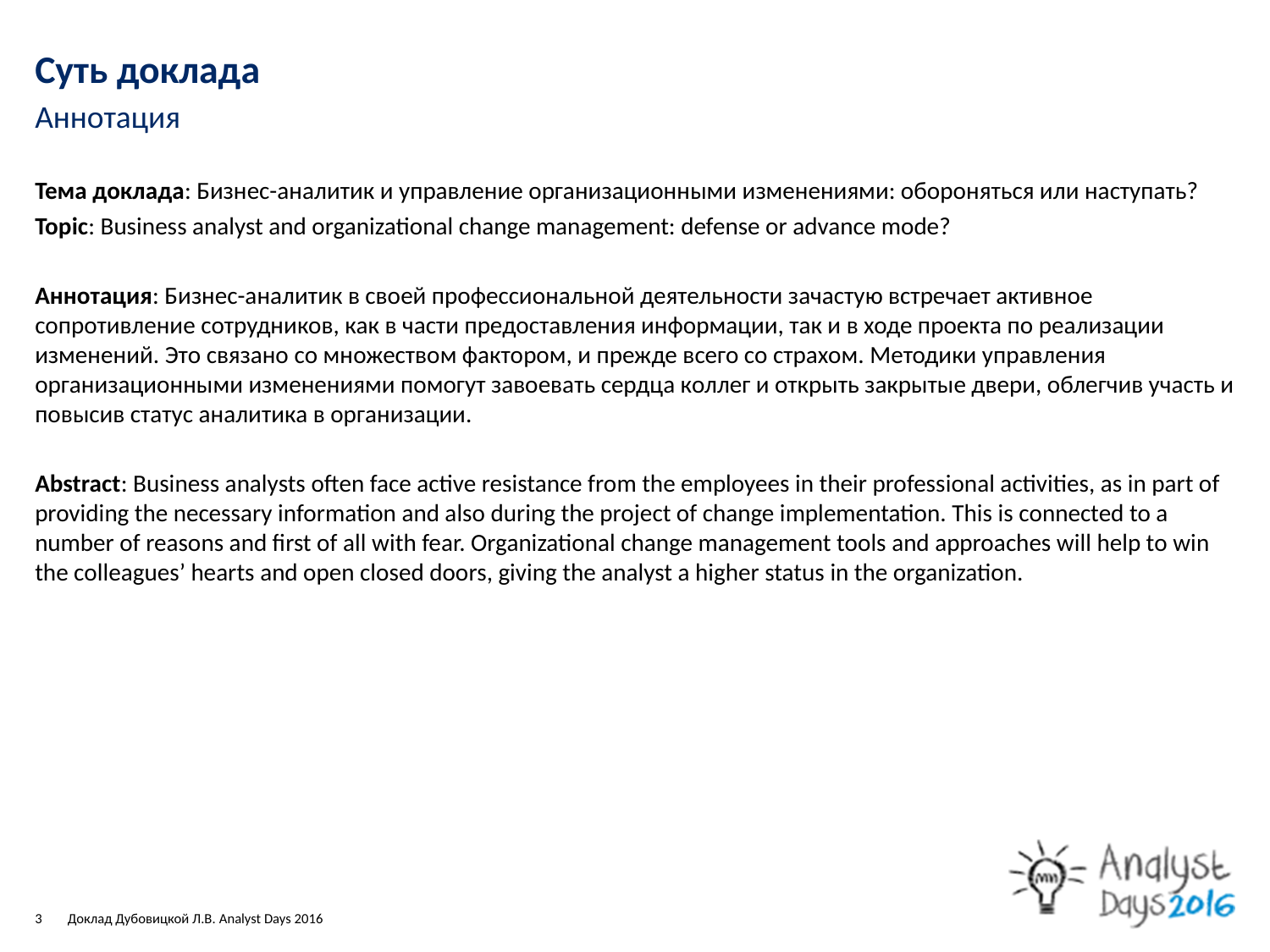

# Суть доклада
Аннотация
Тема доклада: Бизнес-аналитик и управление организационными изменениями: обороняться или наступать?
Topic: Business analyst and organizational change management: defense or advance mode?

Аннотация: Бизнес-аналитик в своей профессиональной деятельности зачастую встречает активное сопротивление сотрудников, как в части предоставления информации, так и в ходе проекта по реализации изменений. Это связано со множеством фактором, и прежде всего со страхом. Методики управления организационными изменениями помогут завоевать сердца коллег и открыть закрытые двери, облегчив участь и повысив статус аналитика в организации.

Abstract: Business analysts often face active resistance from the employees in their professional activities, as in part of providing the necessary information and also during the project of change implementation. This is connected to a number of reasons and first of all with fear. Organizational change management tools and approaches will help to win the colleagues’ hearts and open closed doors, giving the analyst a higher status in the organization.
3
Доклад Дубовицкой Л.В. Analyst Days 2016